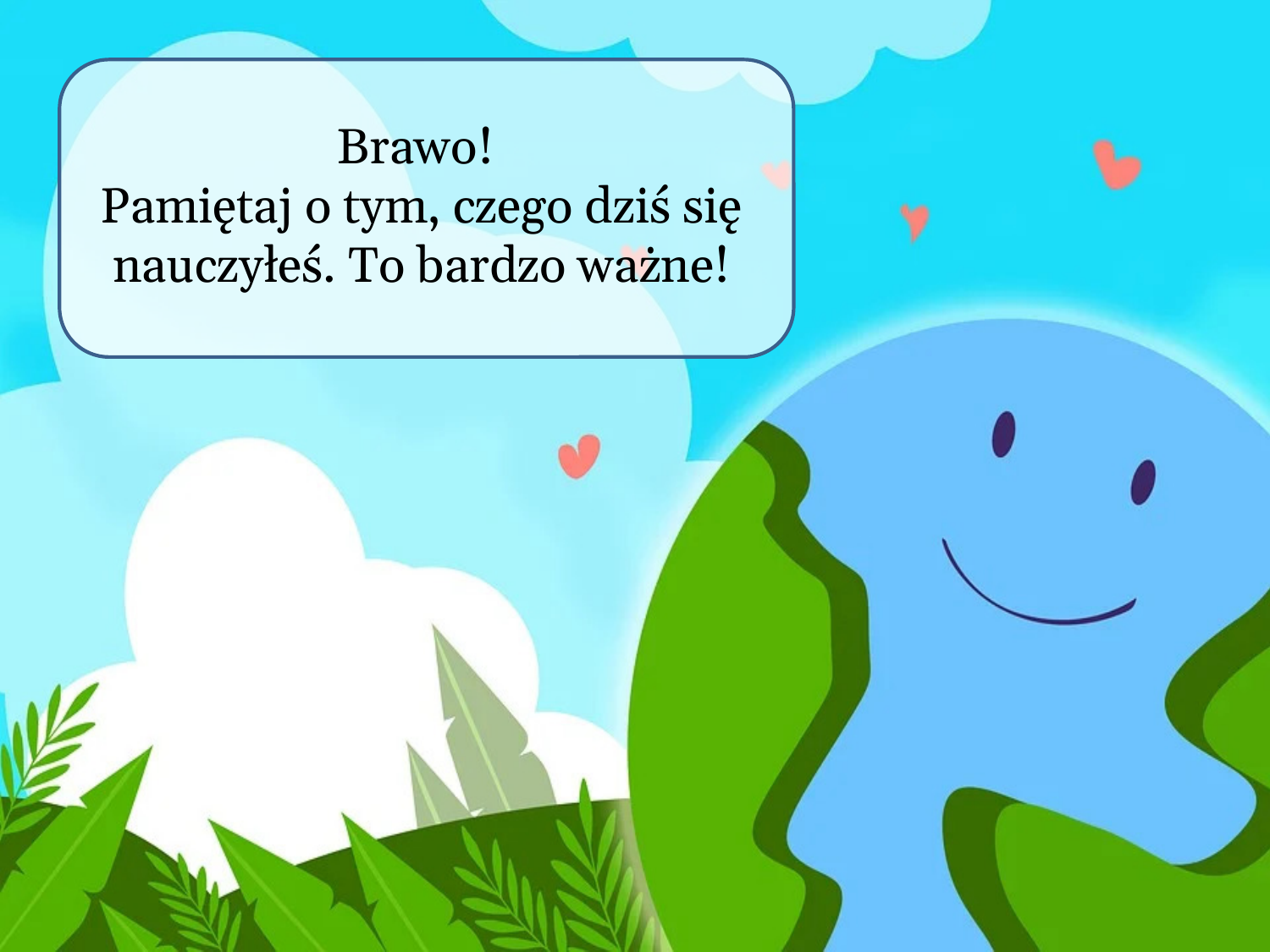

# Brawo! Pamiętaj o tym, czego dziś się nauczyłeś. To bardzo ważne!